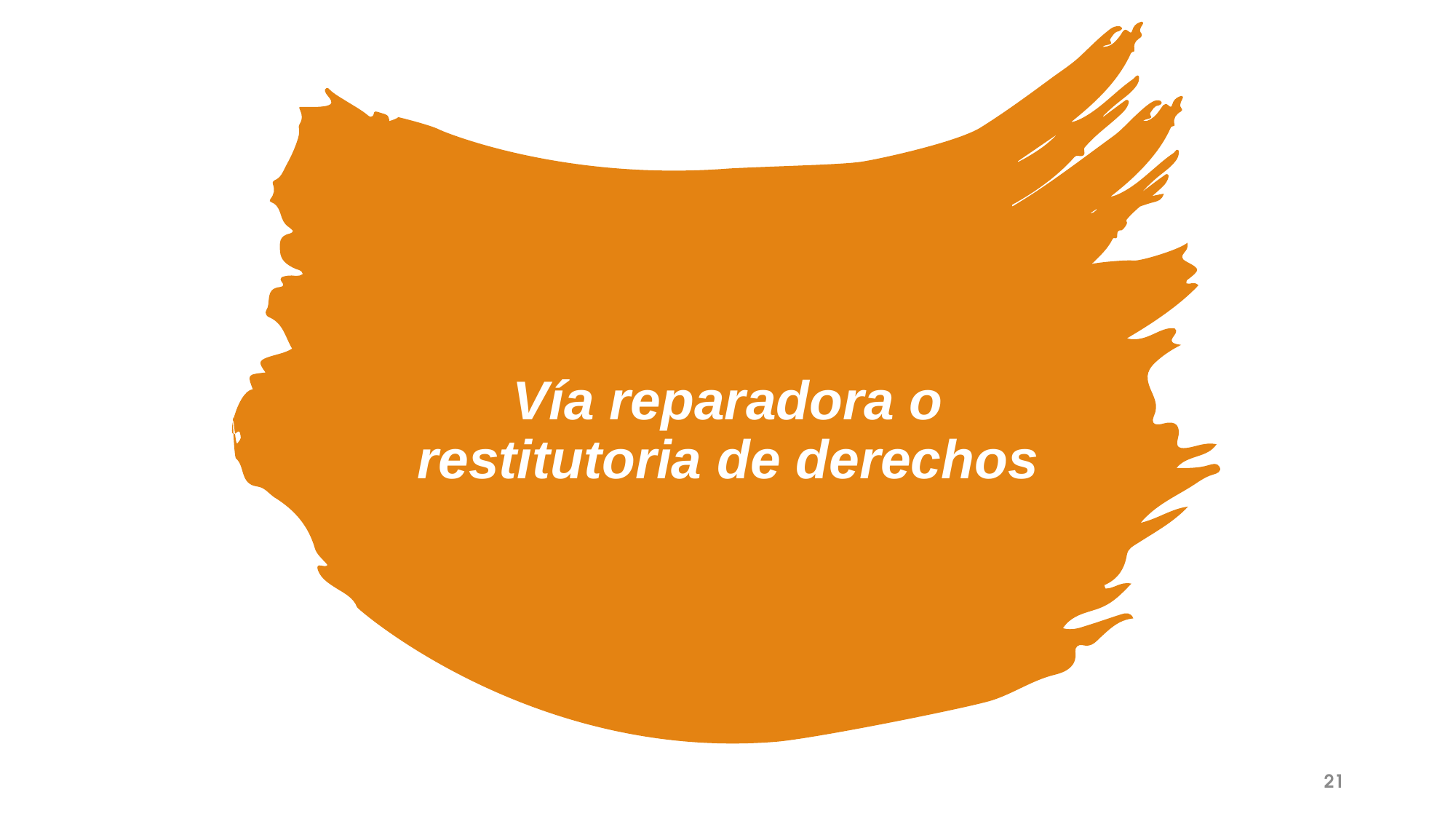

# Vía reparadora o restitutoria de derechos
21